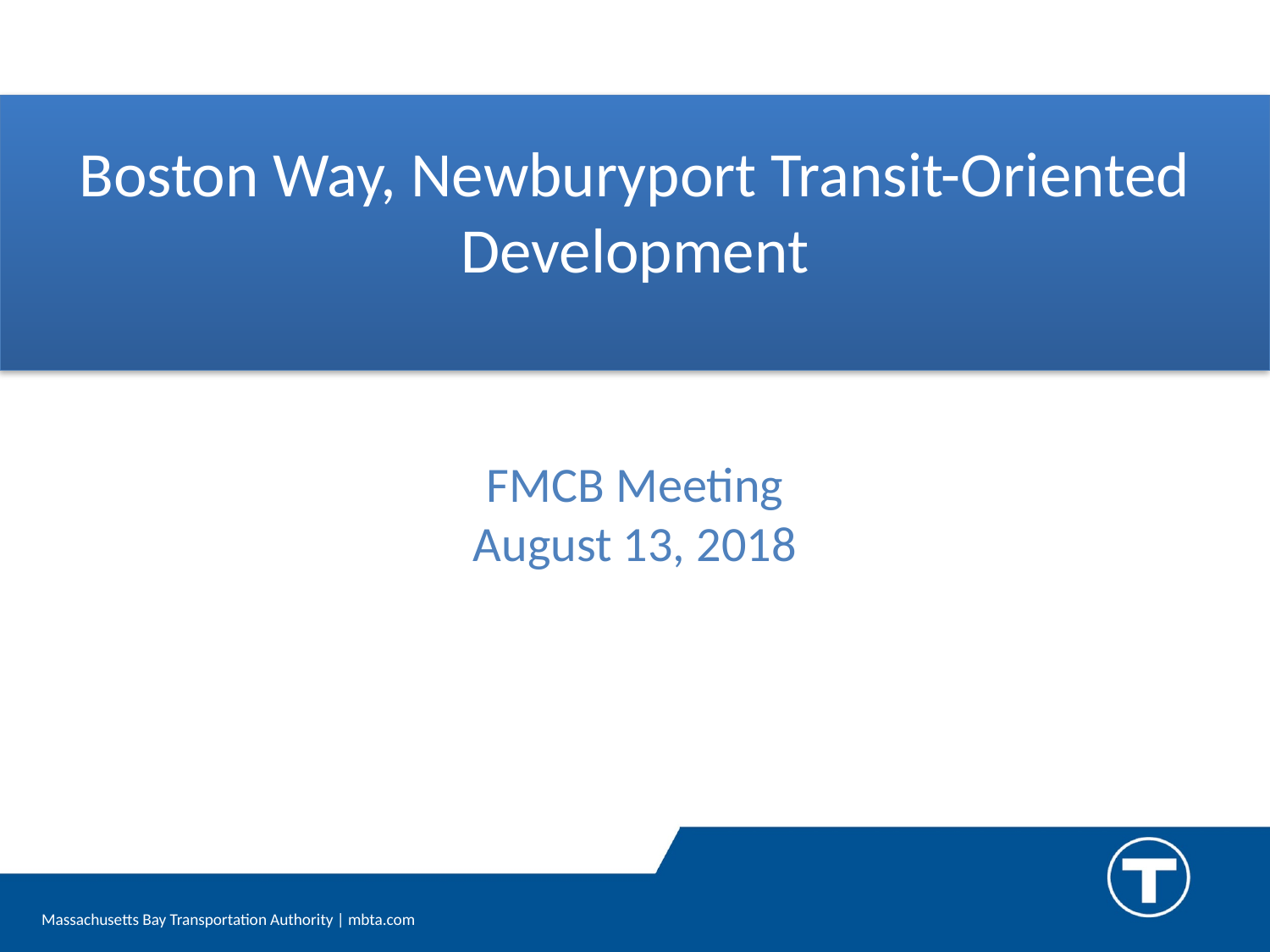

Boston Way, Newburyport Transit-Oriented Development
FMCB Meeting
August 13, 2018
Massachusetts Bay Transportation Authority | mbta.com